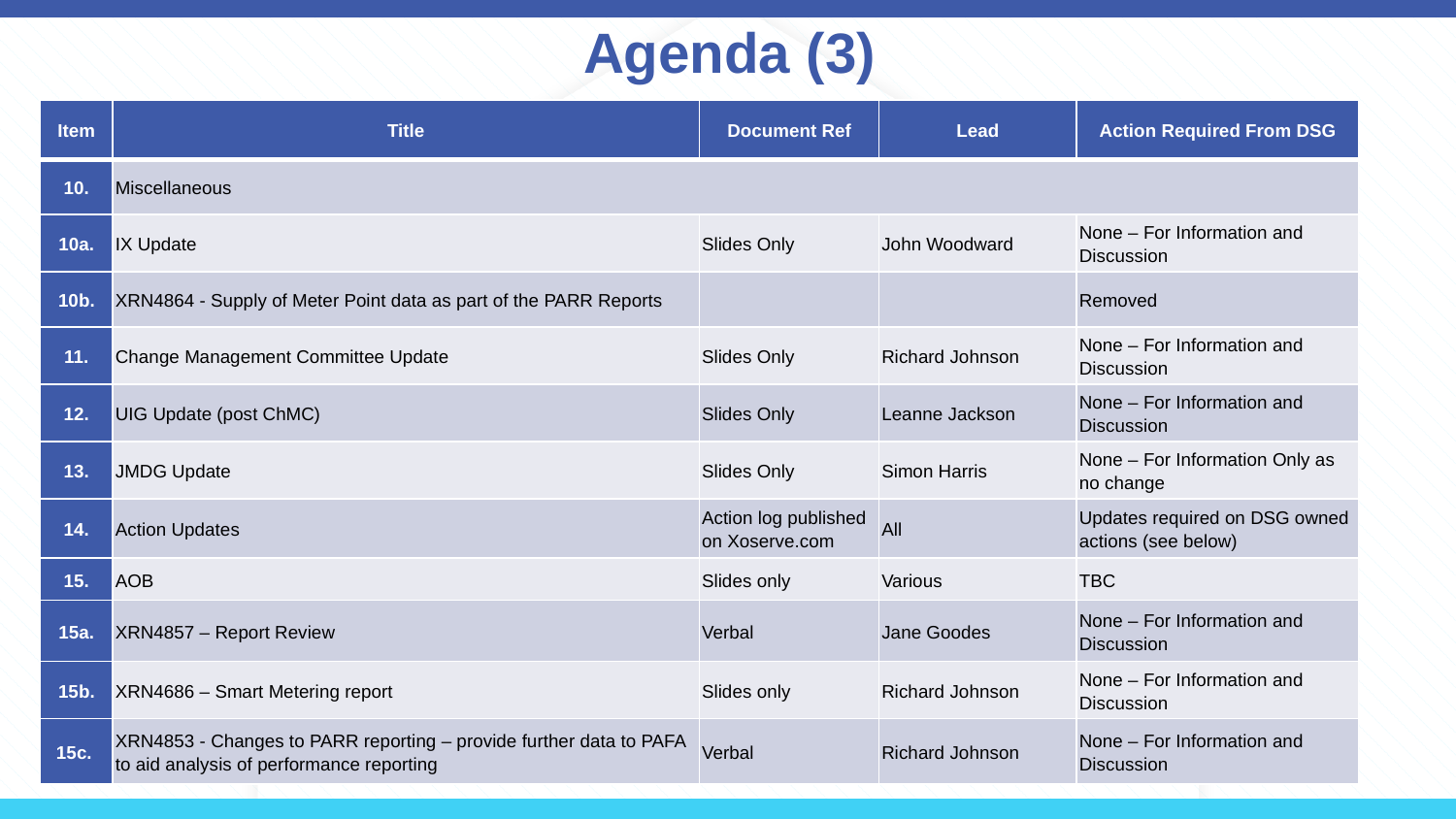

# Agenda (3)
| Item | Title | Document Ref | Lead | Action Required From DSG |
| --- | --- | --- | --- | --- |
| 10. | Miscellaneous |  |  |  |
| 10a. | IX Update | Slides Only | John Woodward | None – For Information and Discussion |
| 10b. | XRN4864 - Supply of Meter Point data as part of the PARR Reports |  |  | Removed |
| 11. | Change Management Committee Update | Slides Only | Richard Johnson | None – For Information and Discussion |
| 12. | UIG Update (post ChMC) | Slides Only | Leanne Jackson | None – For Information and Discussion |
| 13. | JMDG Update | Slides Only | Simon Harris | None – For Information Only as no change |
| 14. | Action Updates | Action log published on Xoserve.com | All | Updates required on DSG owned actions (see below) |
| 15. | AOB | Slides only | Various | TBC |
| 15a. | XRN4857 – Report Review | Verbal | Jane Goodes | None – For Information and Discussion |
| 15b. | XRN4686 – Smart Metering report | Slides only | Richard Johnson | None – For Information and Discussion |
| 15c. | XRN4853 - Changes to PARR reporting – provide further data to PAFA to aid analysis of performance reporting | Verbal | Richard Johnson | None – For Information and Discussion |